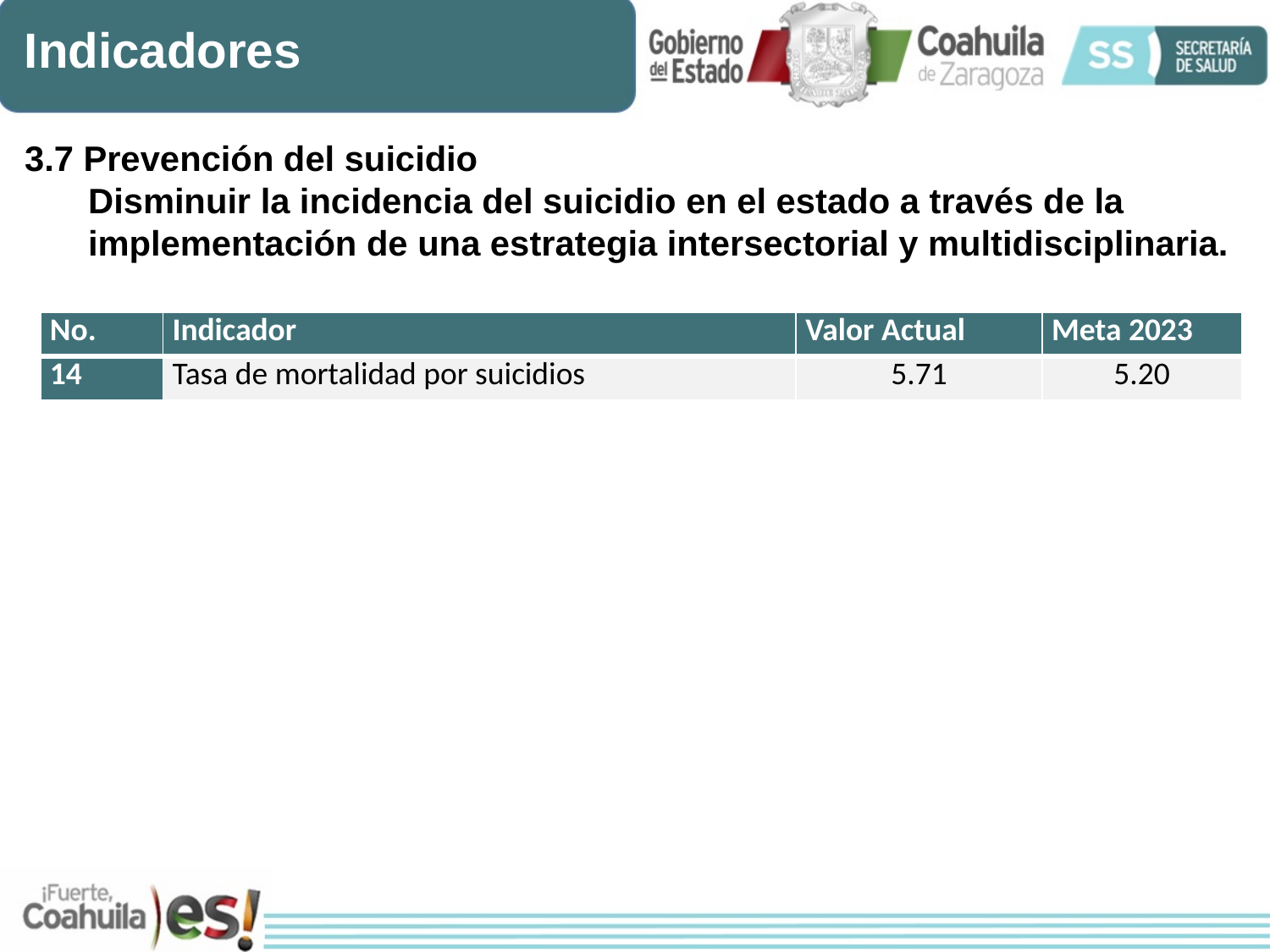

Indicadores
3.7 Prevención del suicidio
Disminuir la incidencia del suicidio en el estado a través de la implementación de una estrategia intersectorial y multidisciplinaria.

| No. | Indicador | Valor Actual | Meta 2023 |
| --- | --- | --- | --- |
| 14 | Tasa de mortalidad por suicidios | 5.71 | 5.20 |